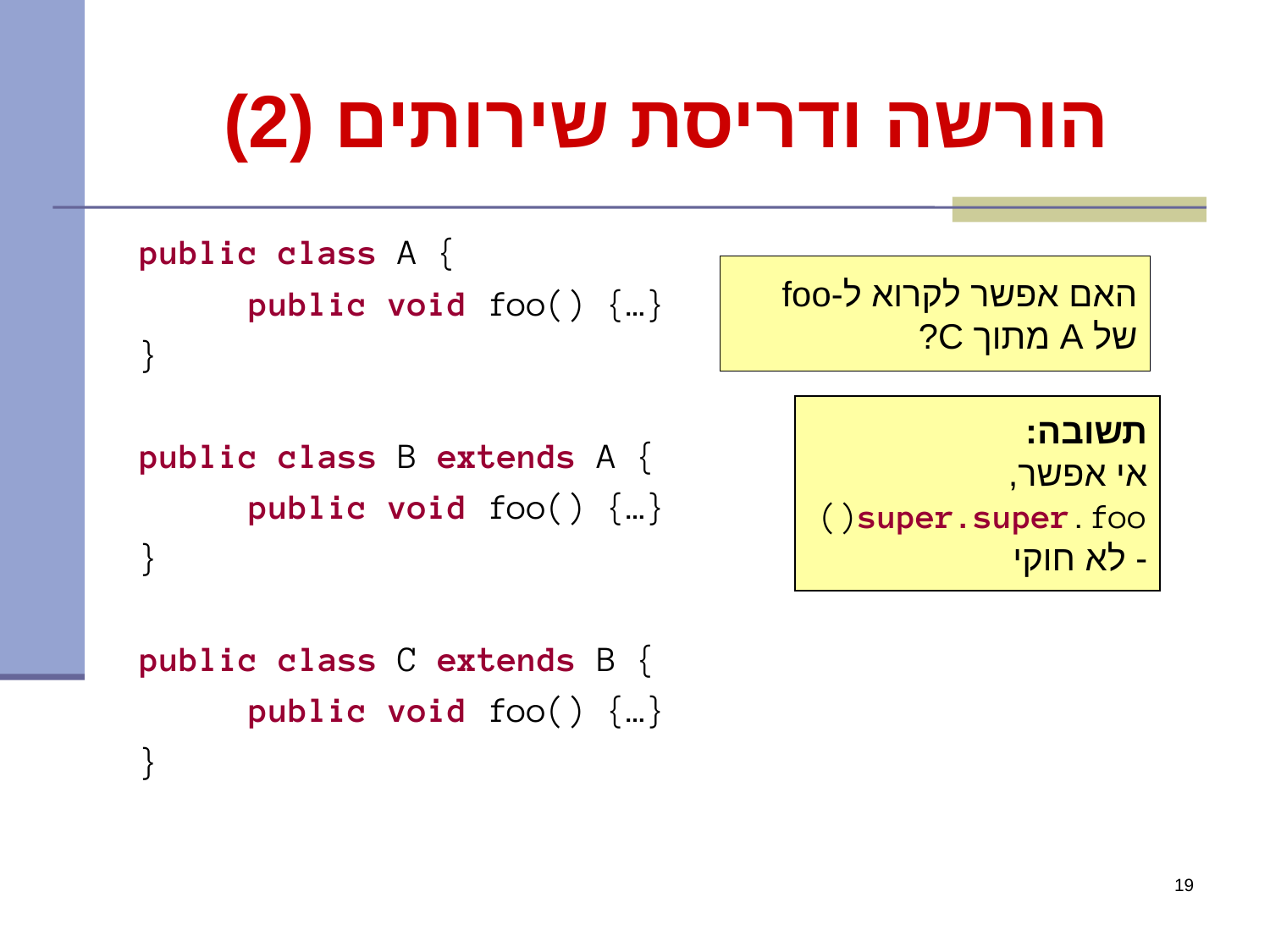

# הורשה ודריסת שירותים (2)
public class A {
	public void foo() {…}
}

public class B extends A {
	public void foo() {…}
}

public class C extends B {
	public void foo() {…}
}

האם אפשר לקרוא ל-foo של A מתוך C?
תשובה:
אי אפשר, super.super.foo() - לא חוקי
19